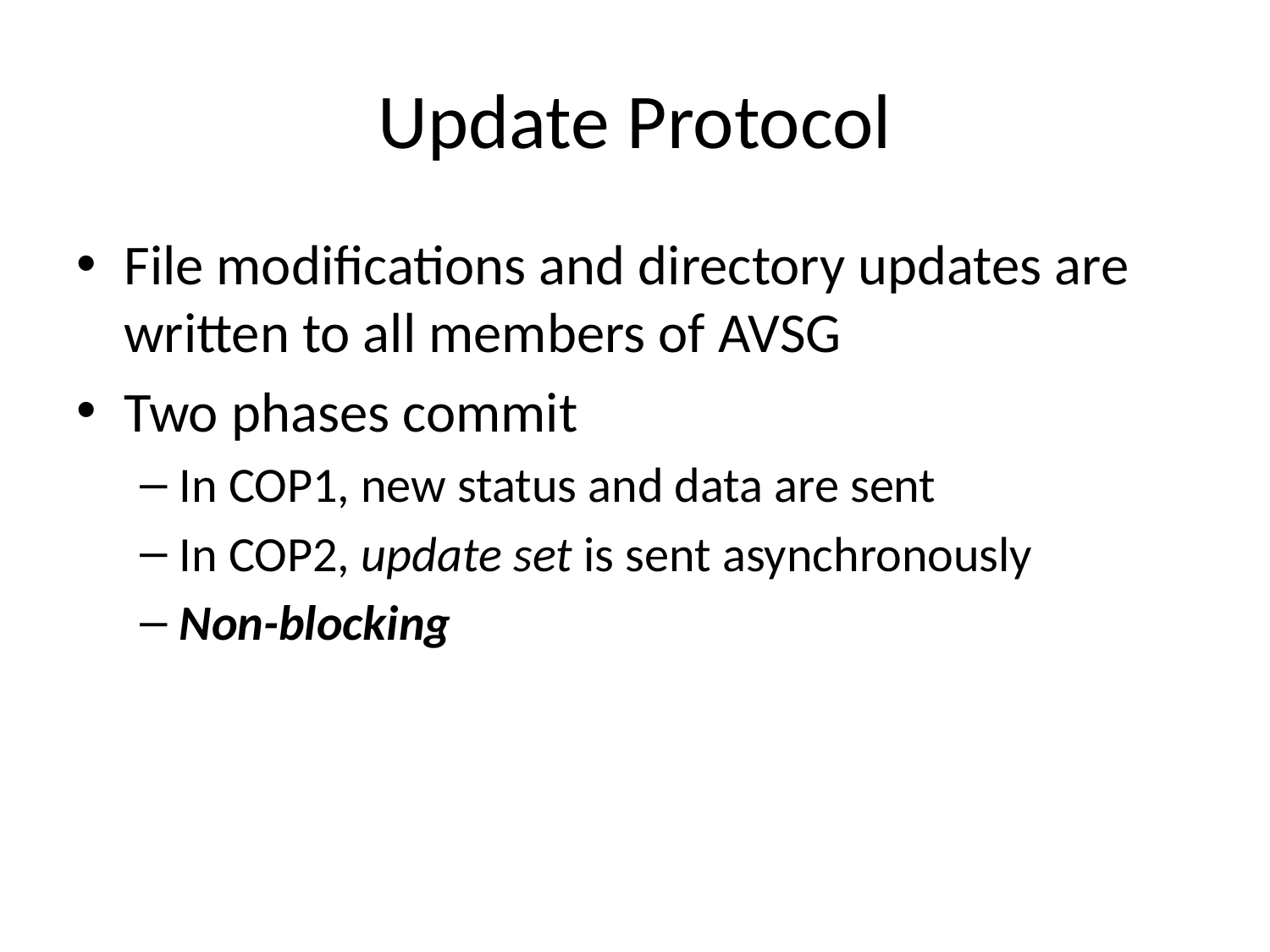

# Update Protocol
File modifications and directory updates are written to all members of AVSG
Two phases commit
In COP1, new status and data are sent
In COP2, update set is sent asynchronously
Non-blocking